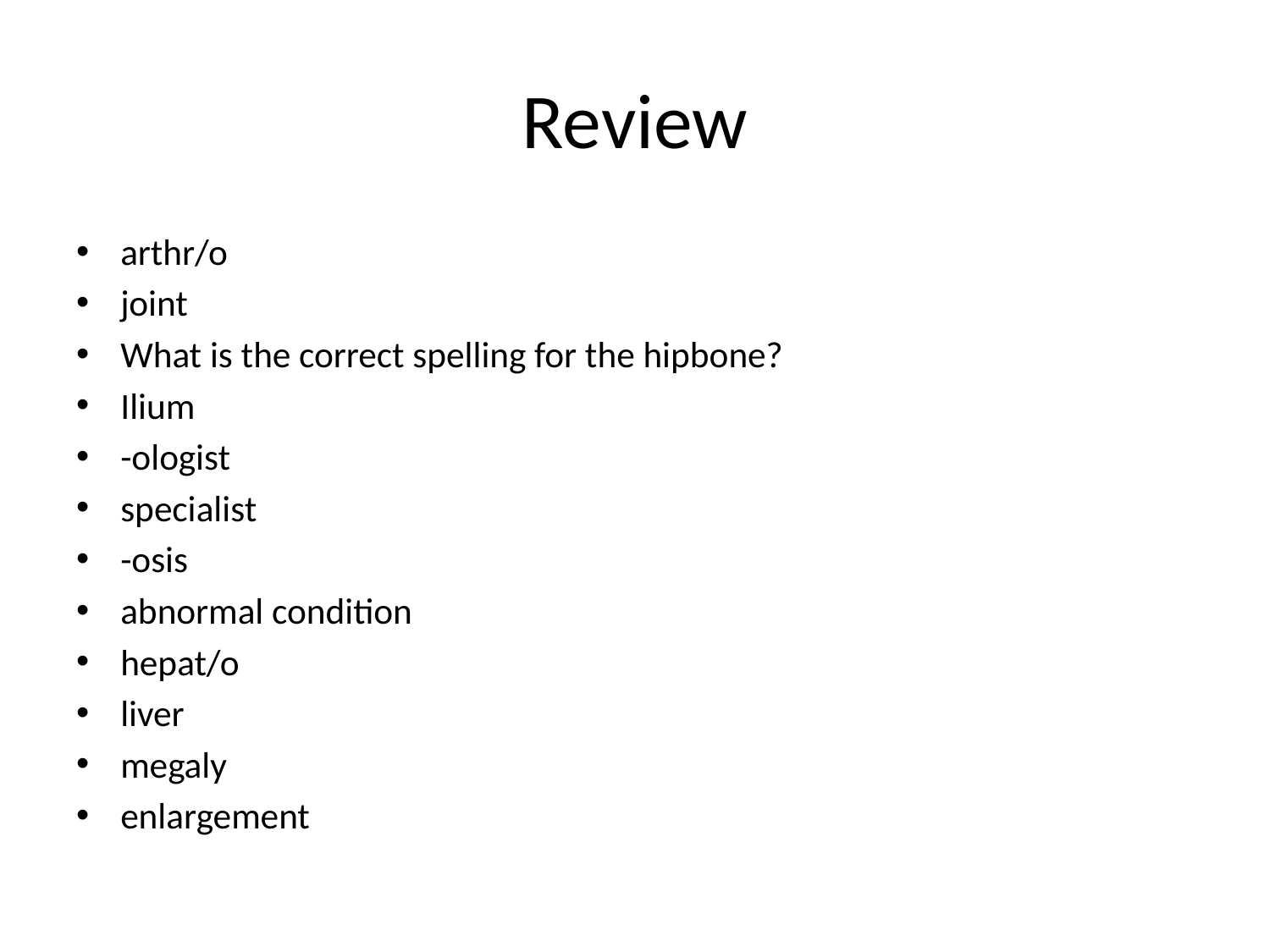

# Review
arthr/o
joint
What is the correct spelling for the hipbone?
Ilium
-ologist
specialist
-osis
abnormal condition
hepat/o
liver
megaly
enlargement